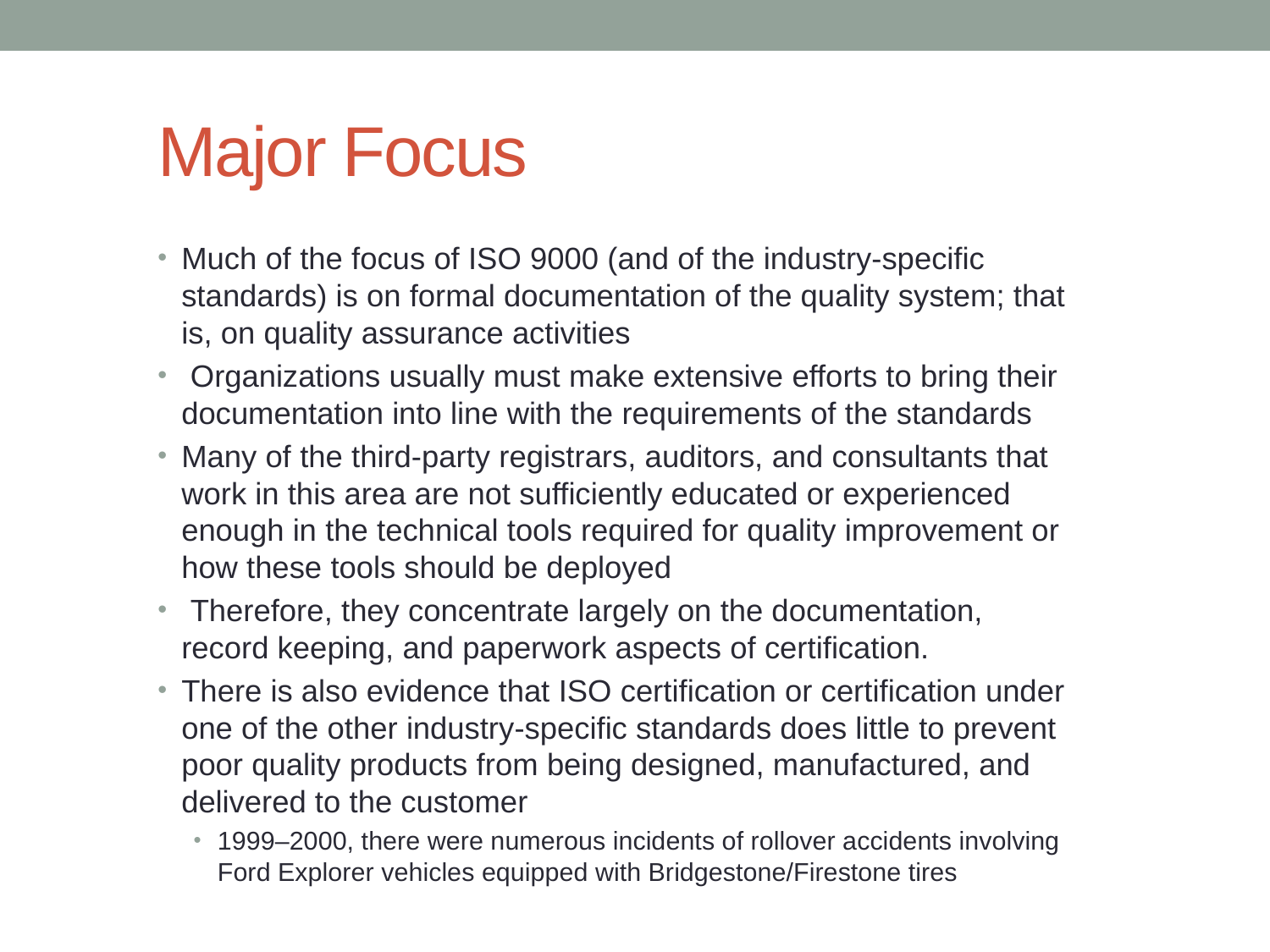

# Major Focus
Much of the focus of ISO 9000 (and of the industry-specific standards) is on formal documentation of the quality system; that is, on quality assurance activities
 Organizations usually must make extensive efforts to bring their documentation into line with the requirements of the standards
Many of the third-party registrars, auditors, and consultants that work in this area are not sufficiently educated or experienced enough in the technical tools required for quality improvement or how these tools should be deployed
 Therefore, they concentrate largely on the documentation, record keeping, and paperwork aspects of certification.
There is also evidence that ISO certification or certification under one of the other industry-specific standards does little to prevent poor quality products from being designed, manufactured, and delivered to the customer
1999–2000, there were numerous incidents of rollover accidents involving Ford Explorer vehicles equipped with Bridgestone/Firestone tires